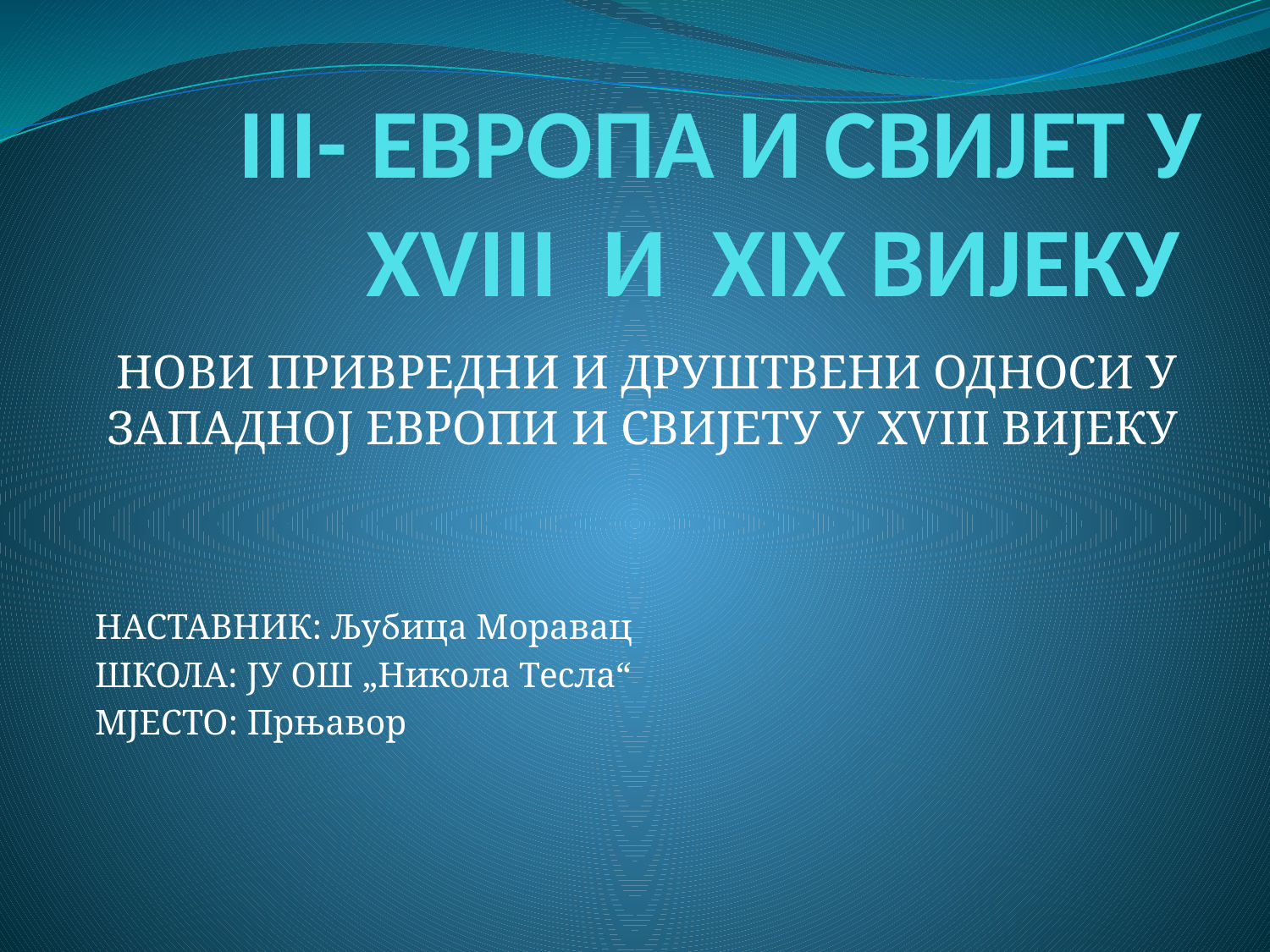

# III- ЕВРОПА И СВИЈЕТ У XVIII  И  XIX ВИЈЕКУ
НОВИ ПРИВРЕДНИ И ДРУШТВЕНИ ОДНОСИ У ЗАПАДНОЈ ЕВРОПИ И СВИЈЕТУ У XVIII ВИЈЕКУ

НАСТАВНИК: Љубица Моравац
ШКОЛА: ЈУ ОШ „Никола Тесла“
МЈЕСТО: Прњавор